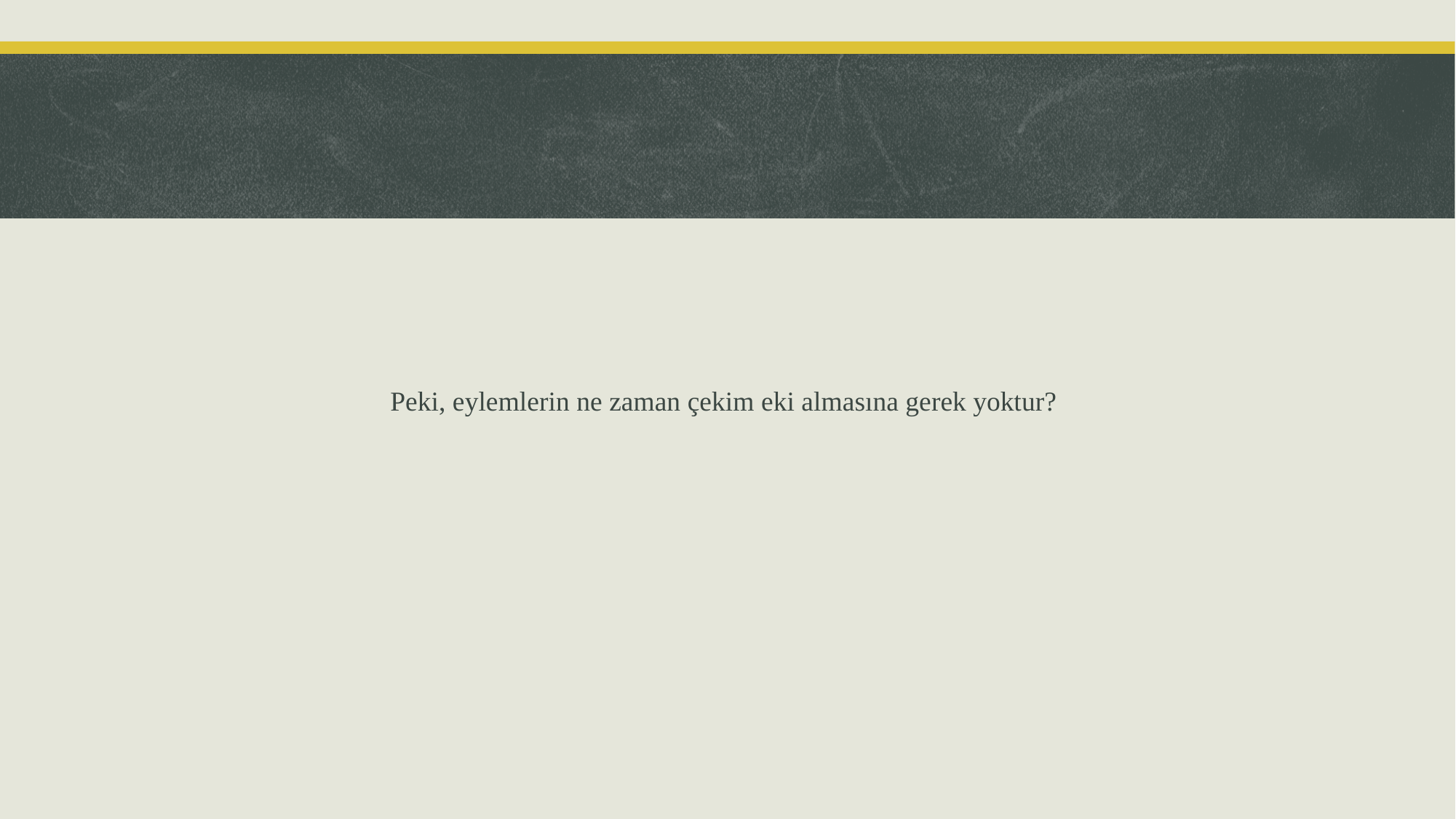

Peki, eylemlerin ne zaman çekim eki almasına gerek yoktur?